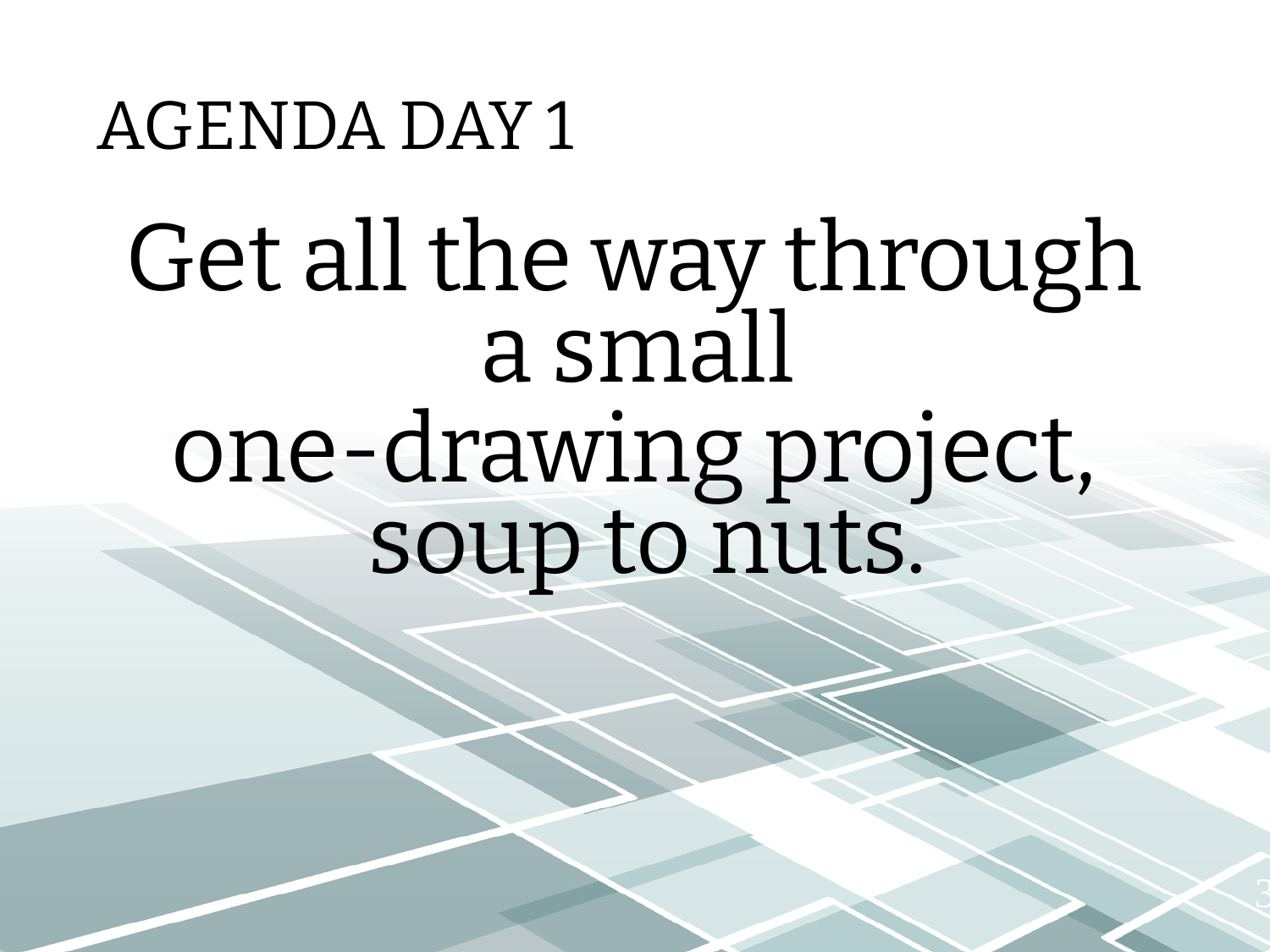

# Agenda Day 1
Get all the way through a small
one-drawing project, soup to nuts.

3